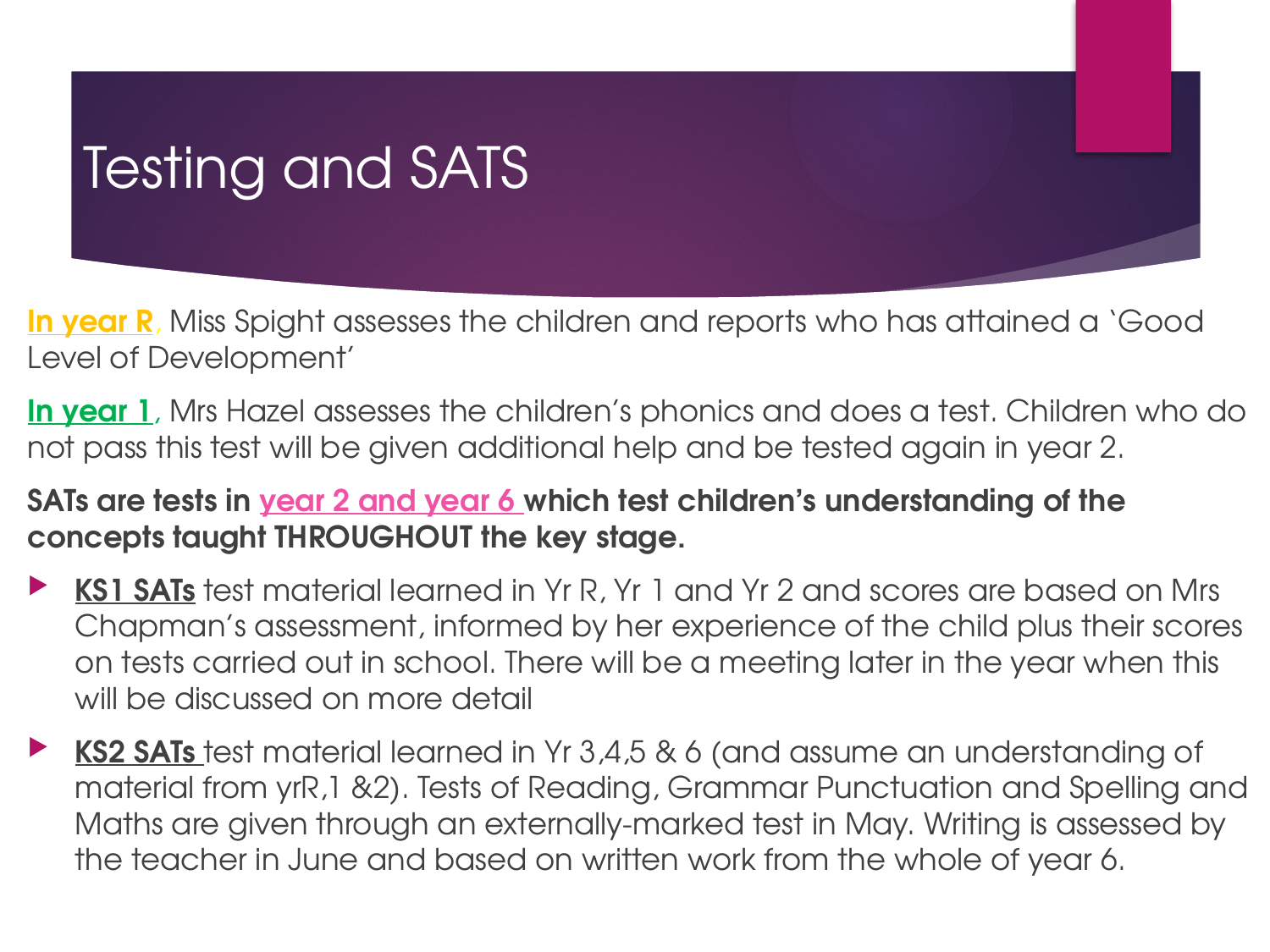

# Testing and SATS
In year R, Miss Spight assesses the children and reports who has attained a ‘Good Level of Development’
In year 1, Mrs Hazel assesses the children’s phonics and does a test. Children who do not pass this test will be given additional help and be tested again in year 2.
SATs are tests in year 2 and year 6 which test children’s understanding of the concepts taught THROUGHOUT the key stage.
KS1 SATs test material learned in Yr R, Yr 1 and Yr 2 and scores are based on Mrs Chapman’s assessment, informed by her experience of the child plus their scores on tests carried out in school. There will be a meeting later in the year when this will be discussed on more detail
KS2 SATs test material learned in Yr 3,4,5 & 6 (and assume an understanding of material from yrR,1 &2). Tests of Reading, Grammar Punctuation and Spelling and Maths are given through an externally-marked test in May. Writing is assessed by the teacher in June and based on written work from the whole of year 6.